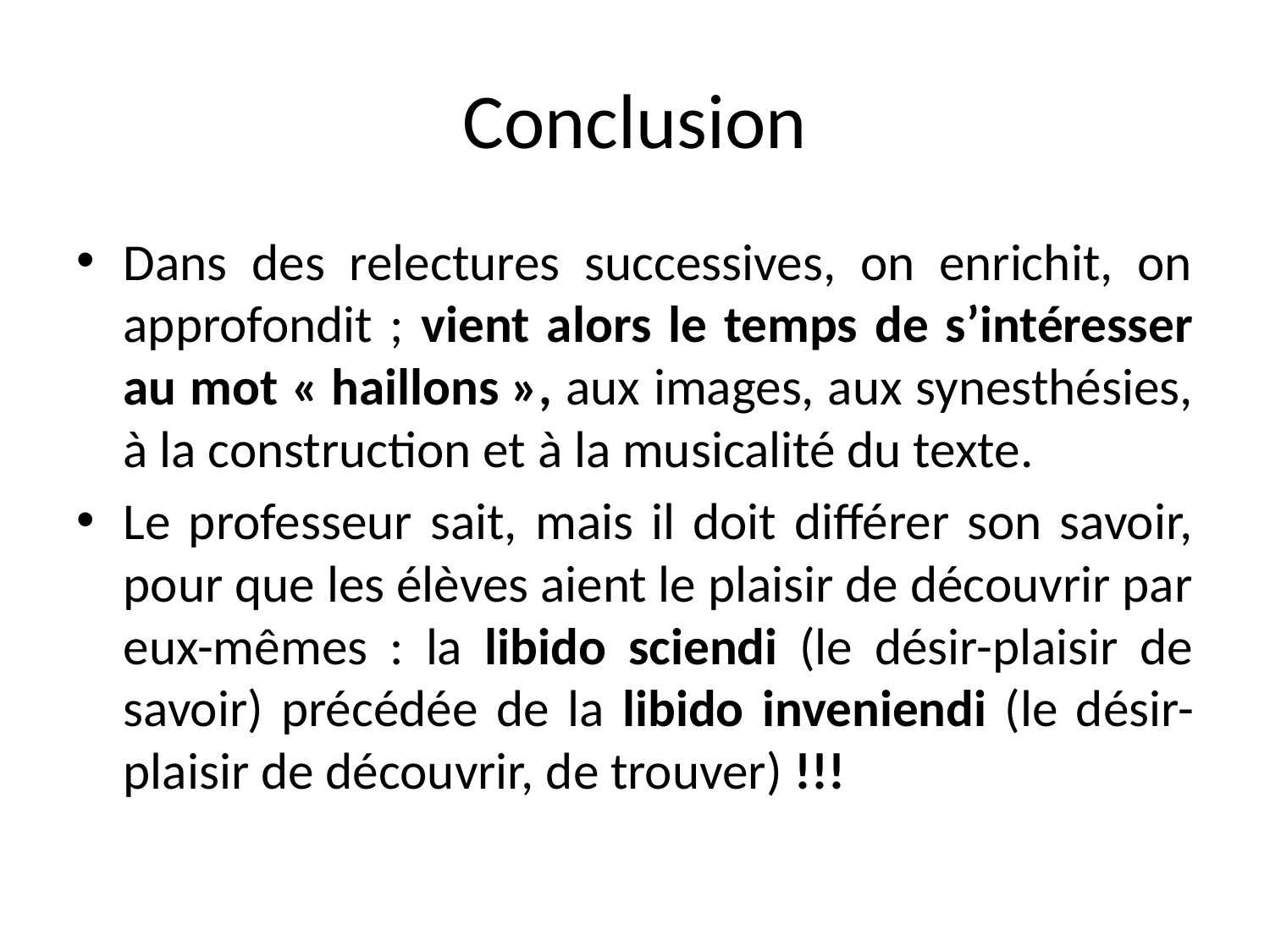

# Conclusion
Dans des relectures successives, on enrichit, on approfondit ; vient alors le temps de s’intéresser au mot « haillons », aux images, aux synesthésies, à la construction et à la musicalité du texte.
Le professeur sait, mais il doit différer son savoir, pour que les élèves aient le plaisir de découvrir par eux-mêmes : la libido sciendi (le désir-plaisir de savoir) précédée de la libido inveniendi (le désir-plaisir de découvrir, de trouver) !!!